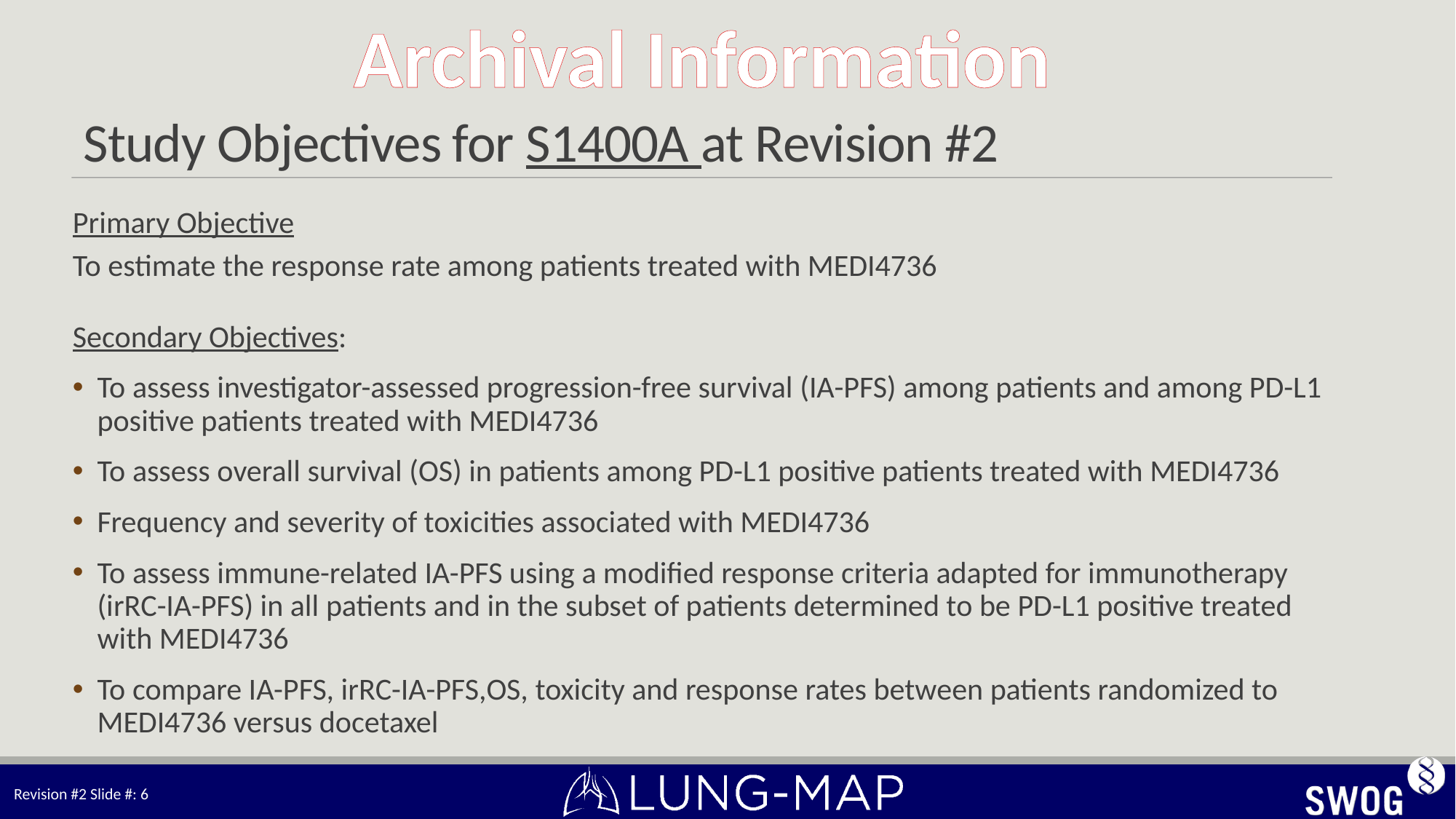

# Study Objectives for S1400A at Revision #2
Primary Objective
To estimate the response rate among patients treated with MEDI4736

Secondary Objectives:
To assess investigator-assessed progression-free survival (IA-PFS) among patients and among PD-L1 positive patients treated with MEDI4736
To assess overall survival (OS) in patients among PD-L1 positive patients treated with MEDI4736
Frequency and severity of toxicities associated with MEDI4736
To assess immune-related IA-PFS using a modified response criteria adapted for immunotherapy (irRC-IA-PFS) in all patients and in the subset of patients determined to be PD-L1 positive treated with MEDI4736
To compare IA-PFS, irRC-IA-PFS,OS, toxicity and response rates between patients randomized to MEDI4736 versus docetaxel
Revision #2 Slide #: 6